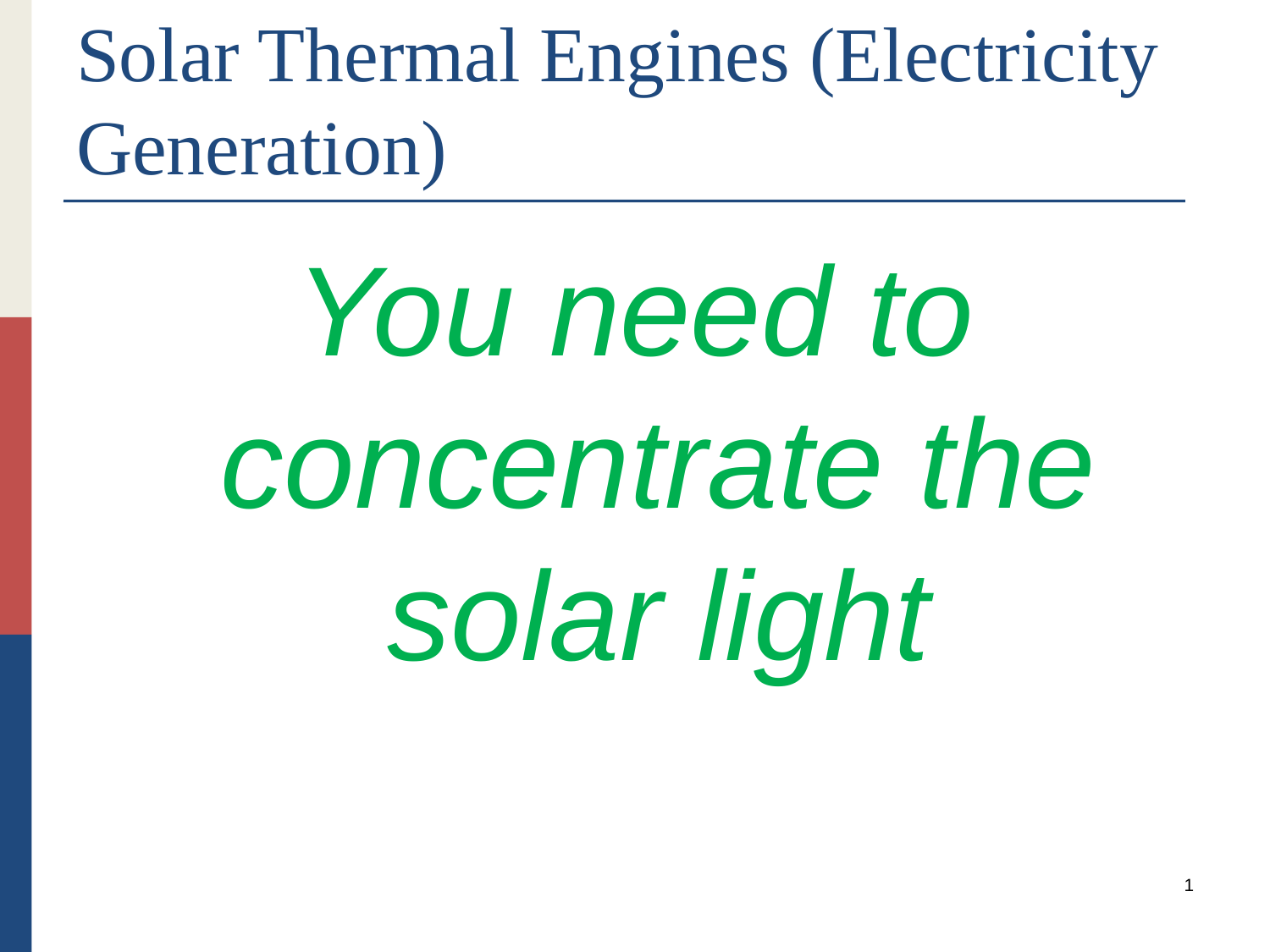

# Solar Thermal Engines (Electricity Generation)
You need to concentrate the solar light
1